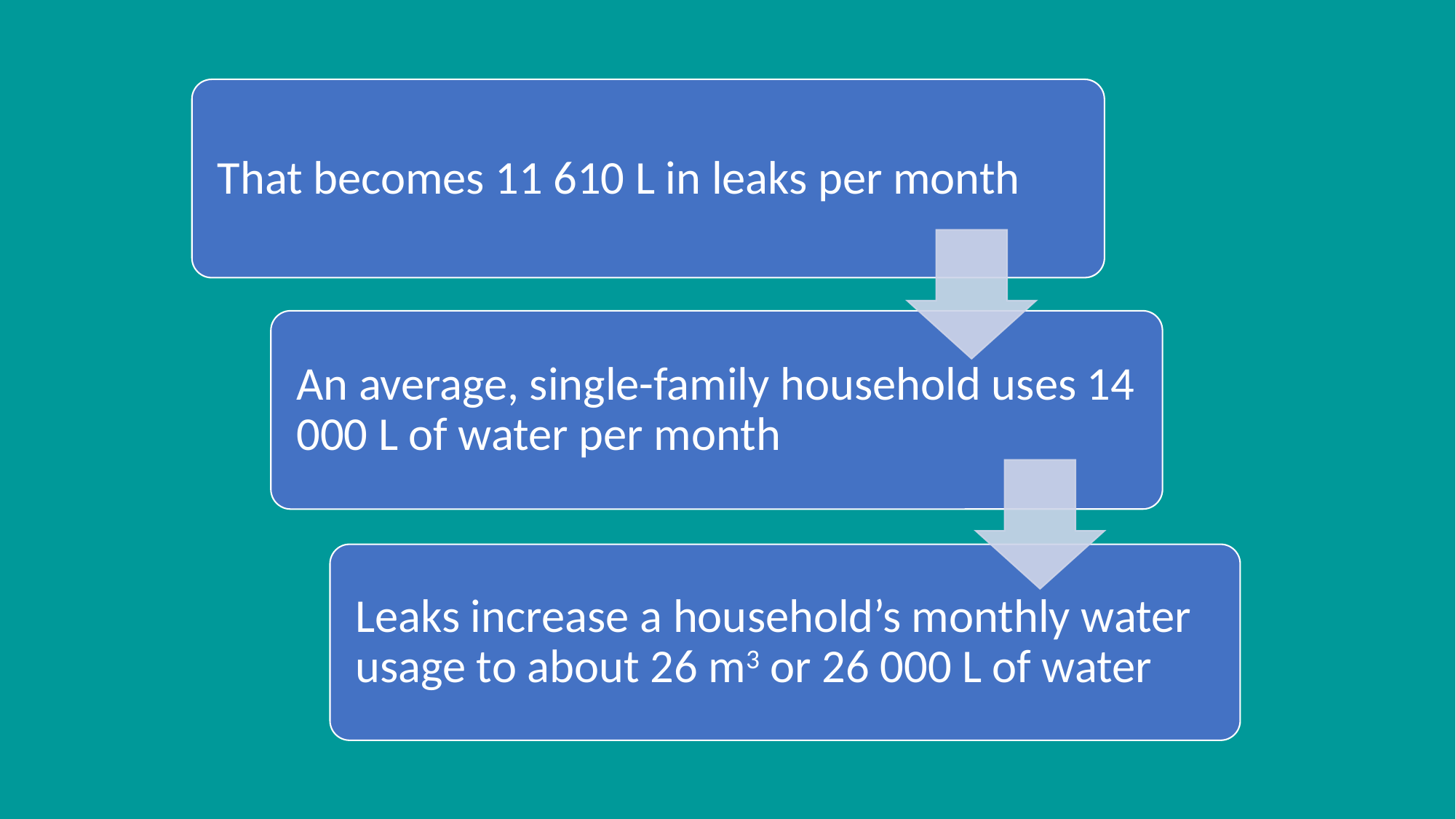

That becomes 11 610 L in leaks per month
An average, single-family household uses 14 000 L of water per month
Leaks increase a household’s monthly water usage to about 26 m3 or 26 000 L of water